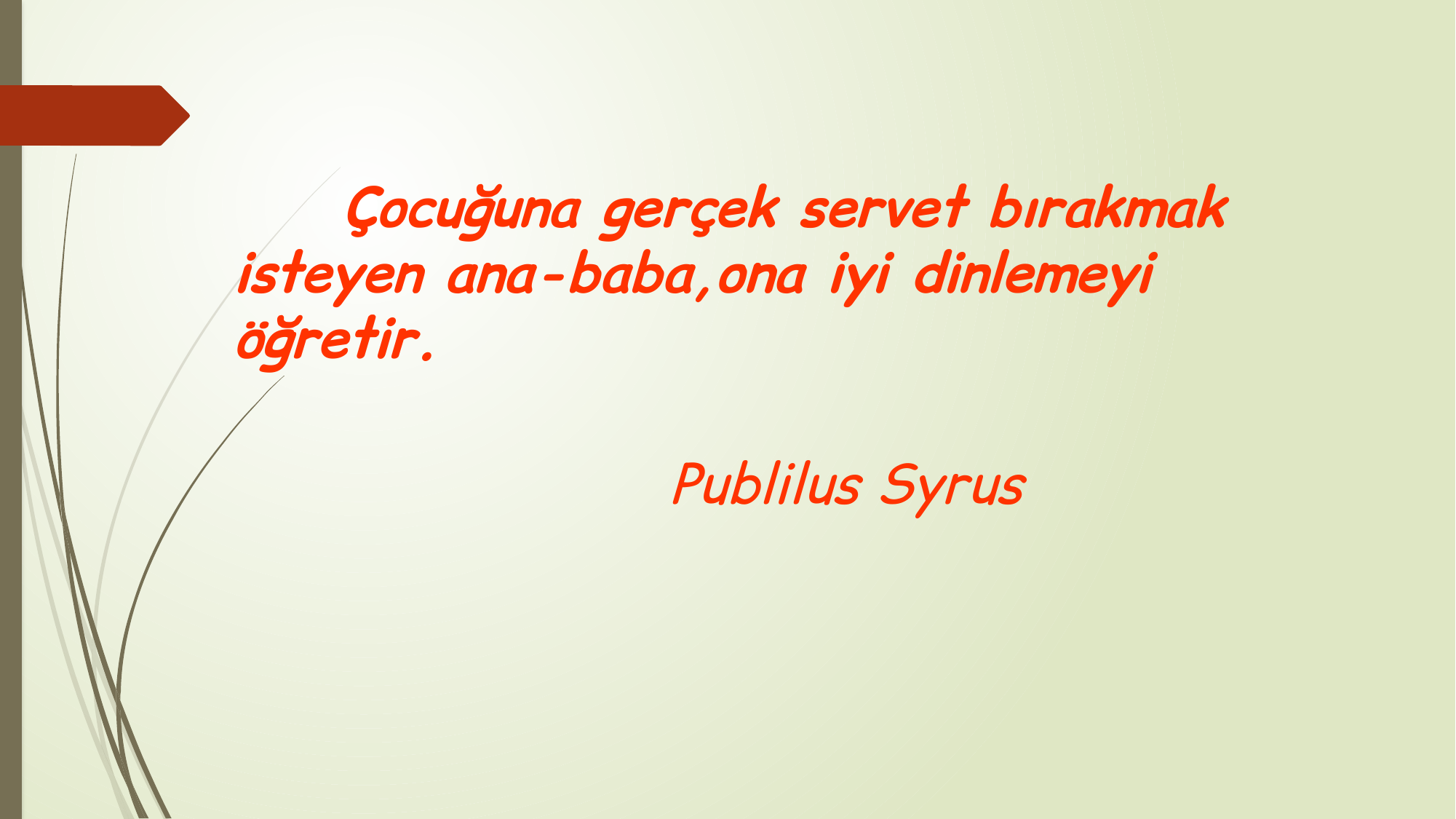

Çocuğuna gerçek servet bırakmak isteyen ana-baba,ona iyi dinlemeyi öğretir.
														Publilus Syrus